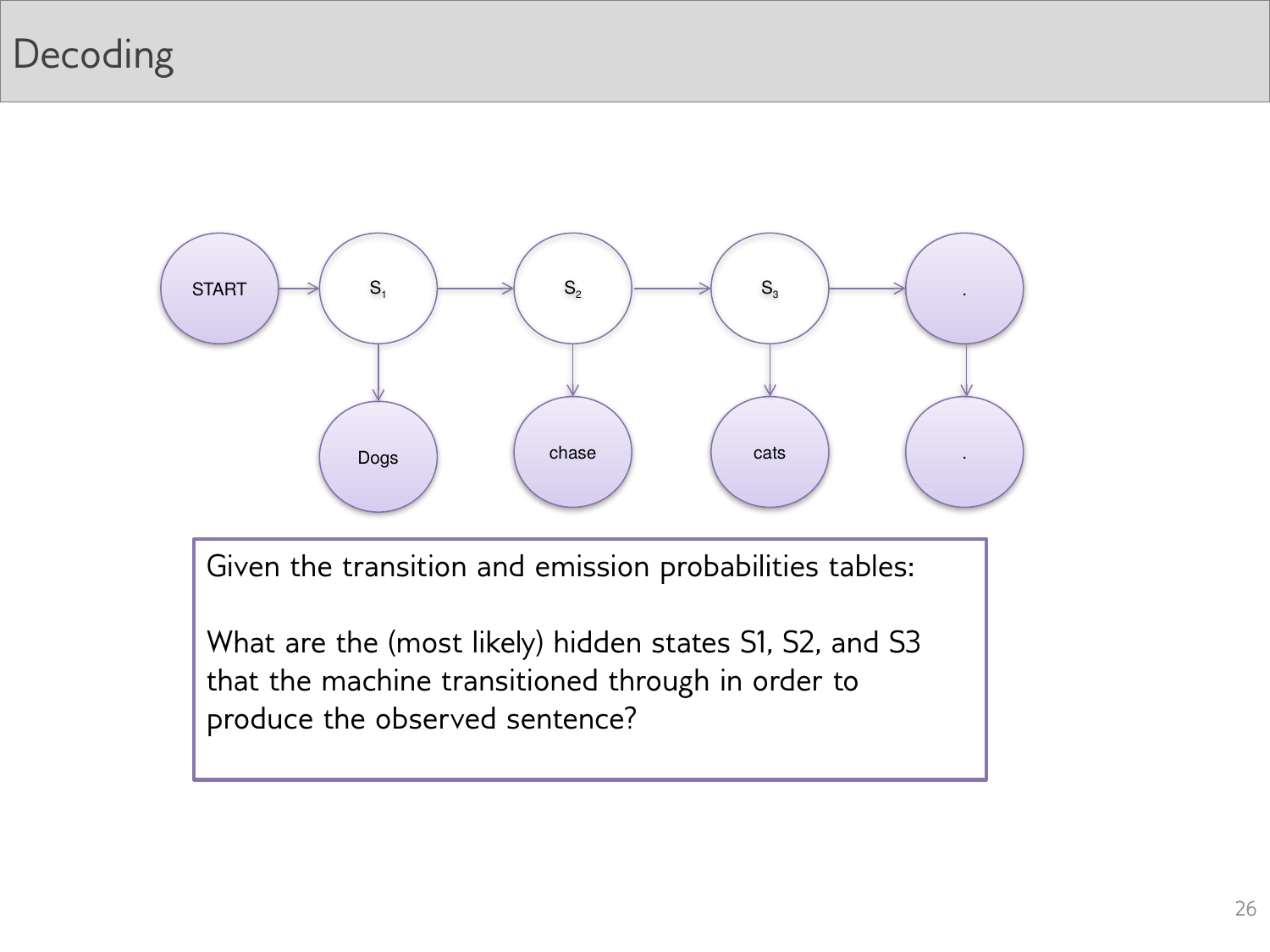

# Decoding
START
S1
S2
S3
.
chase
cats
.
Dogs
Given the transition and emission probabilities tables:

What are the (most likely) hidden states S1, S2, and S3 that the machine transitioned through in order to produce the observed sentence?

26